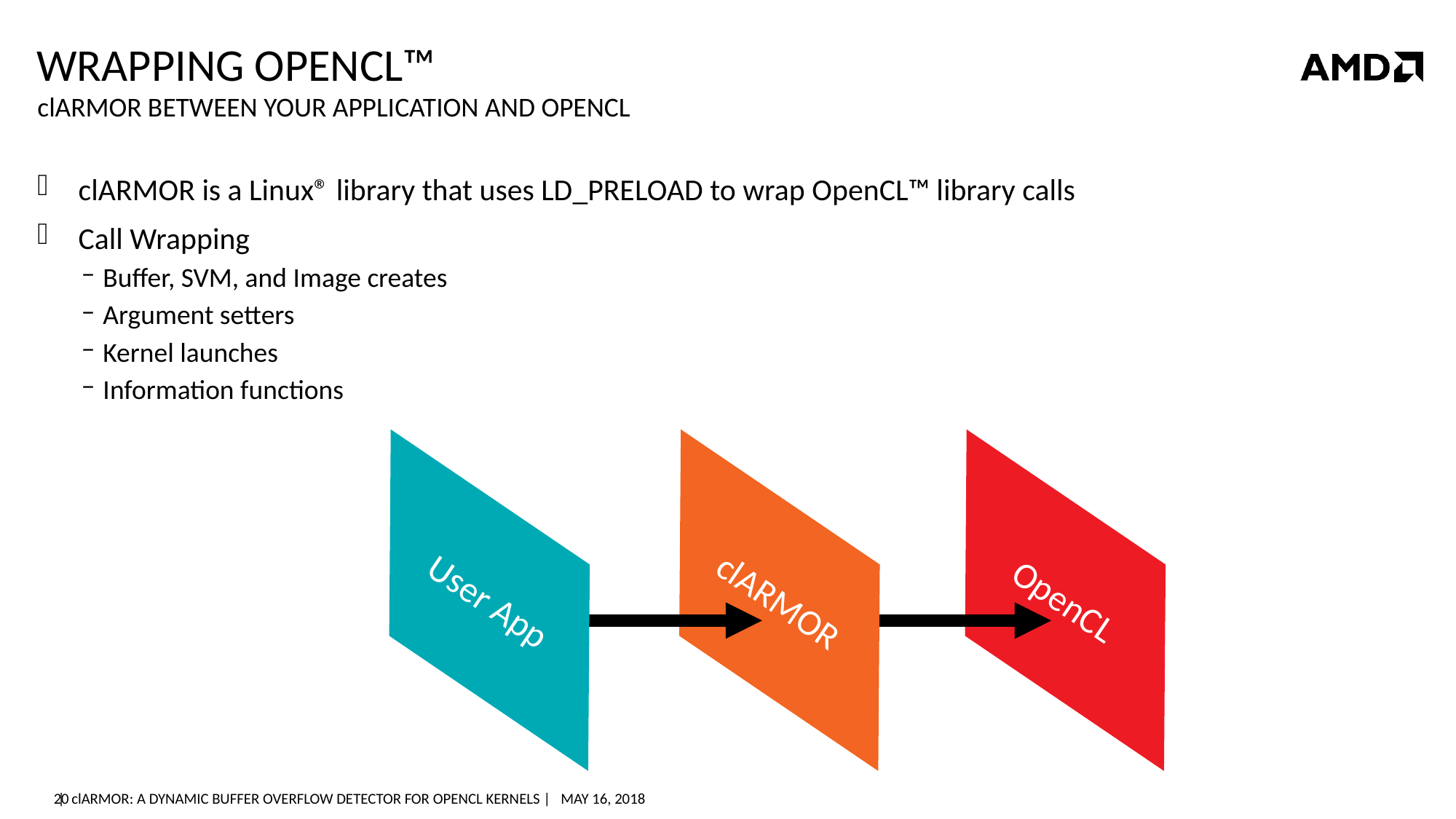

# Wrapping Opencl™
clARMOR between your application and opencl
clARMOR is a Linux® library that uses LD_PRELOAD to wrap OpenCL™ library calls
Call Wrapping
Buffer, SVM, and Image creates
Argument setters
Kernel launches
Information functions
User App
clARMOR
OpenCL